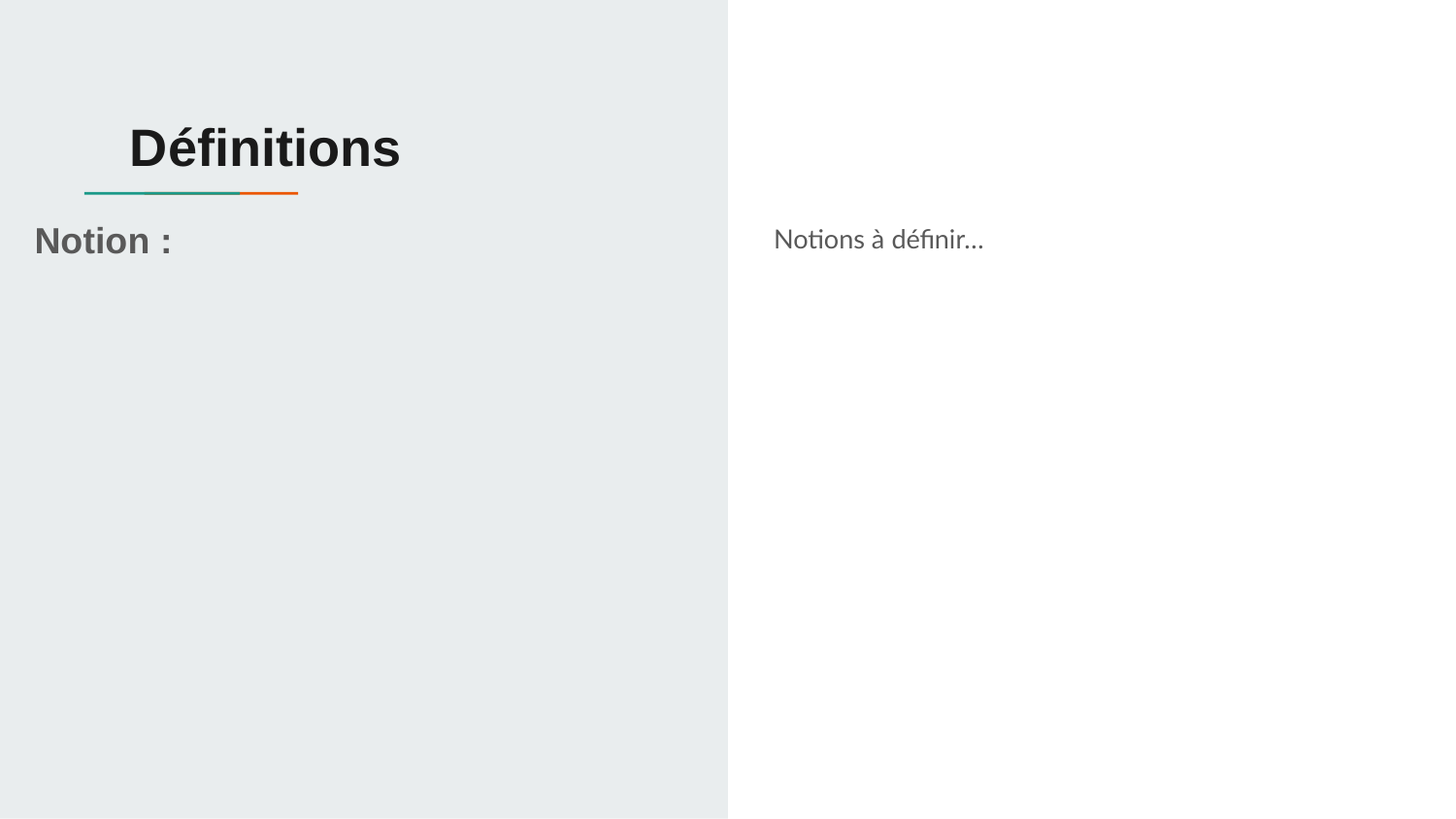

# Définitions
Notion :
Notions à définir…